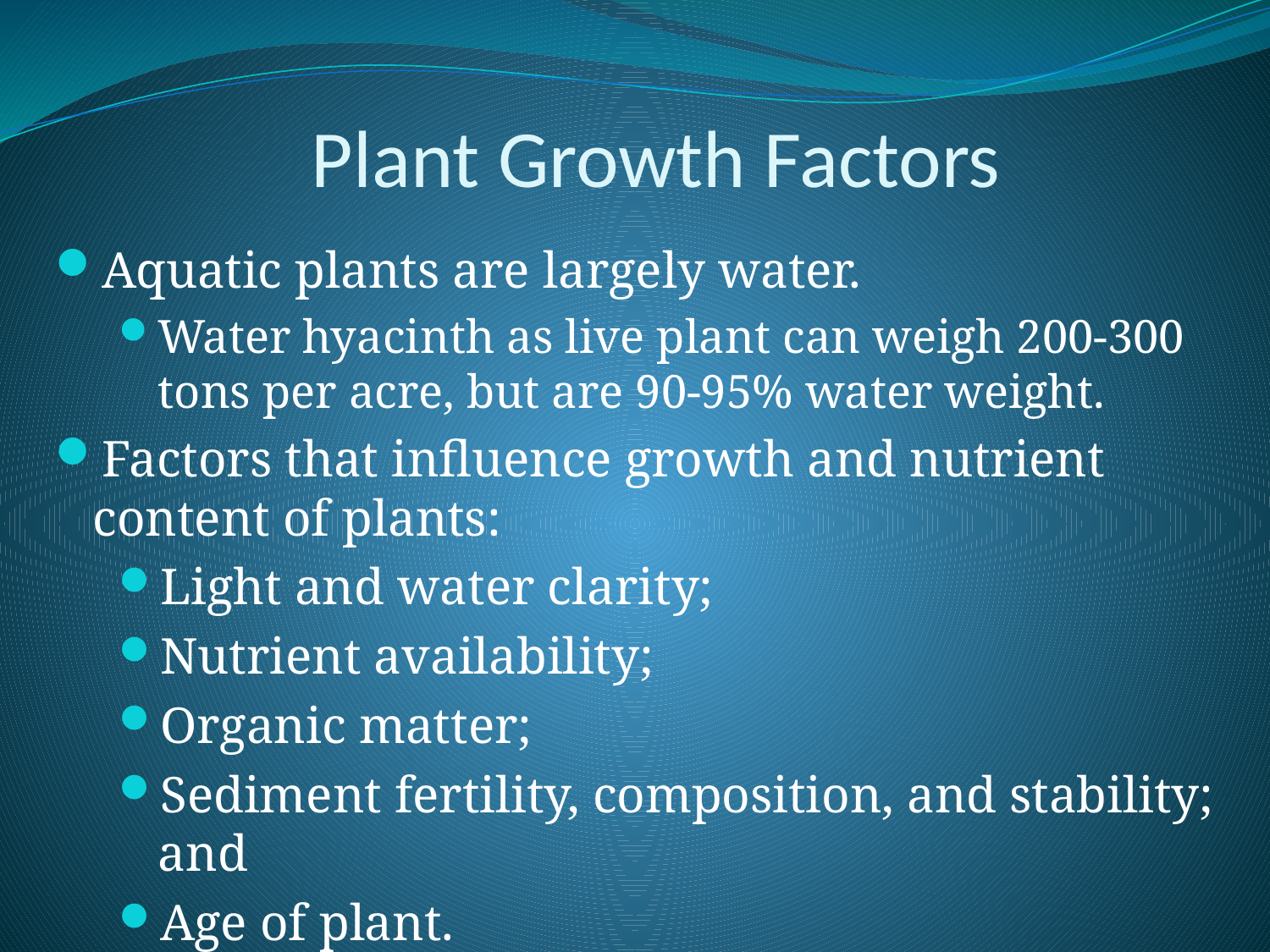

# Plant Growth Factors
Aquatic plants are largely water.
Water hyacinth as live plant can weigh 200-300 tons per acre, but are 90-95% water weight.
Factors that influence growth and nutrient content of plants:
Light and water clarity;
Nutrient availability;
Organic matter;
Sediment fertility, composition, and stability; and
Age of plant.